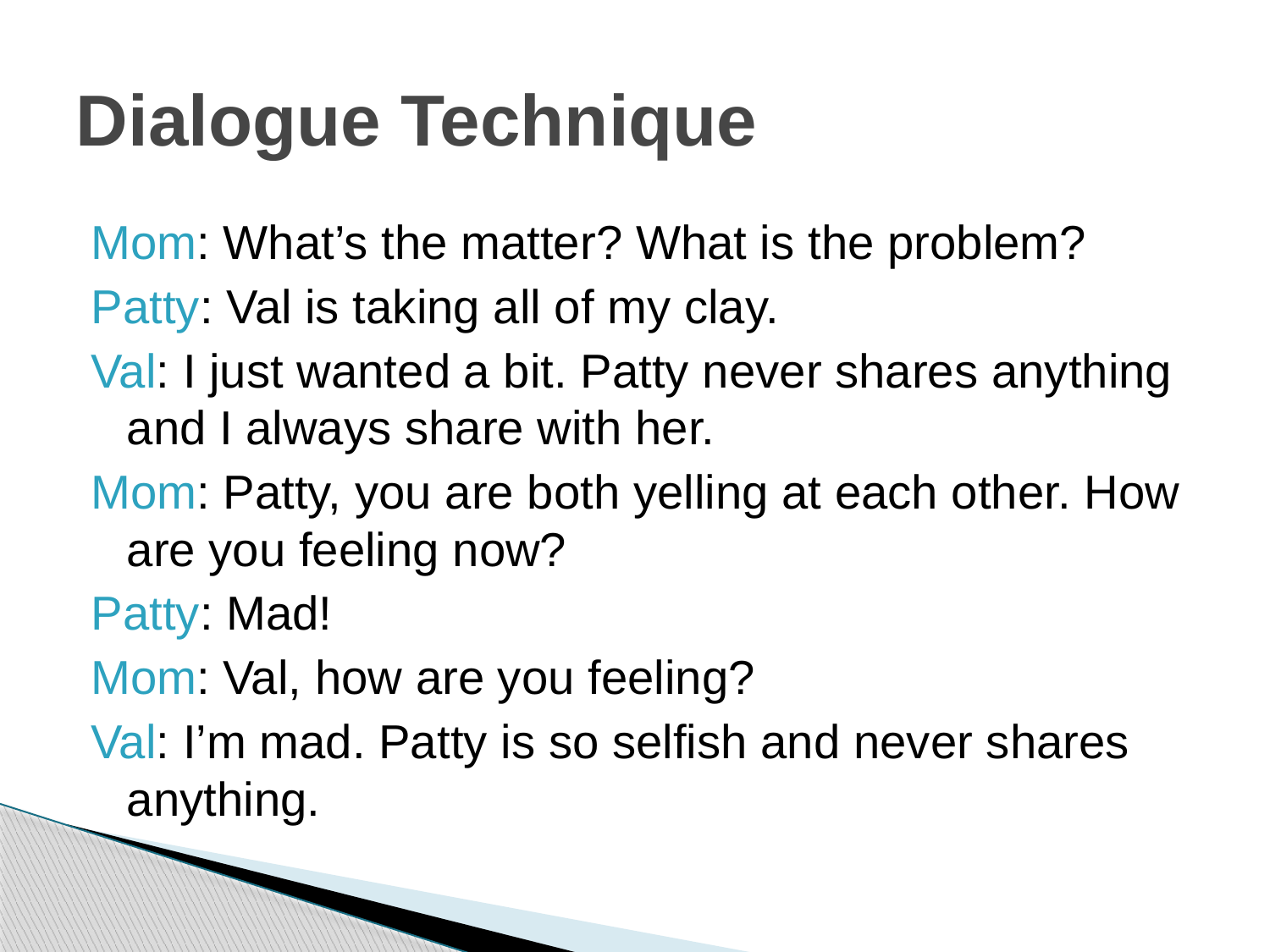

# Dialogue Technique
Mom: What’s the matter? What is the problem?
Patty: Val is taking all of my clay.
Val: I just wanted a bit. Patty never shares anything and I always share with her.
Mom: Patty, you are both yelling at each other. How are you feeling now?
Patty: Mad!
Mom: Val, how are you feeling?
Val: I’m mad. Patty is so selfish and never shares anything.